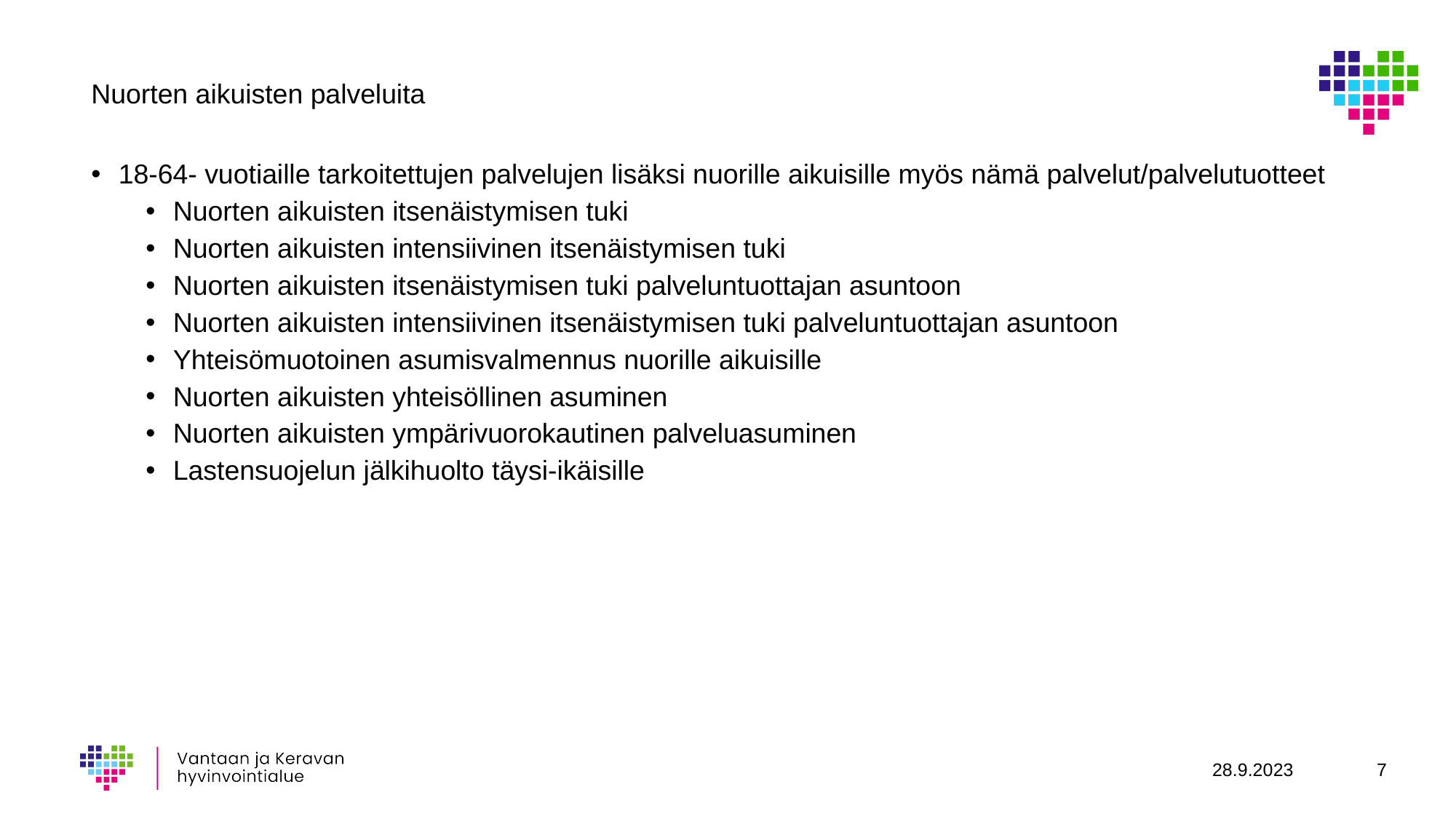

# Nuorten aikuisten palveluita
18-64- vuotiaille tarkoitettujen palvelujen lisäksi nuorille aikuisille myös nämä palvelut/palvelutuotteet
Nuorten aikuisten itsenäistymisen tuki
Nuorten aikuisten intensiivinen itsenäistymisen tuki
Nuorten aikuisten itsenäistymisen tuki palveluntuottajan asuntoon
Nuorten aikuisten intensiivinen itsenäistymisen tuki palveluntuottajan asuntoon
Yhteisömuotoinen asumisvalmennus nuorille aikuisille
Nuorten aikuisten yhteisöllinen asuminen
Nuorten aikuisten ympärivuorokautinen palveluasuminen
Lastensuojelun jälkihuolto täysi-ikäisille
28.9.2023
7